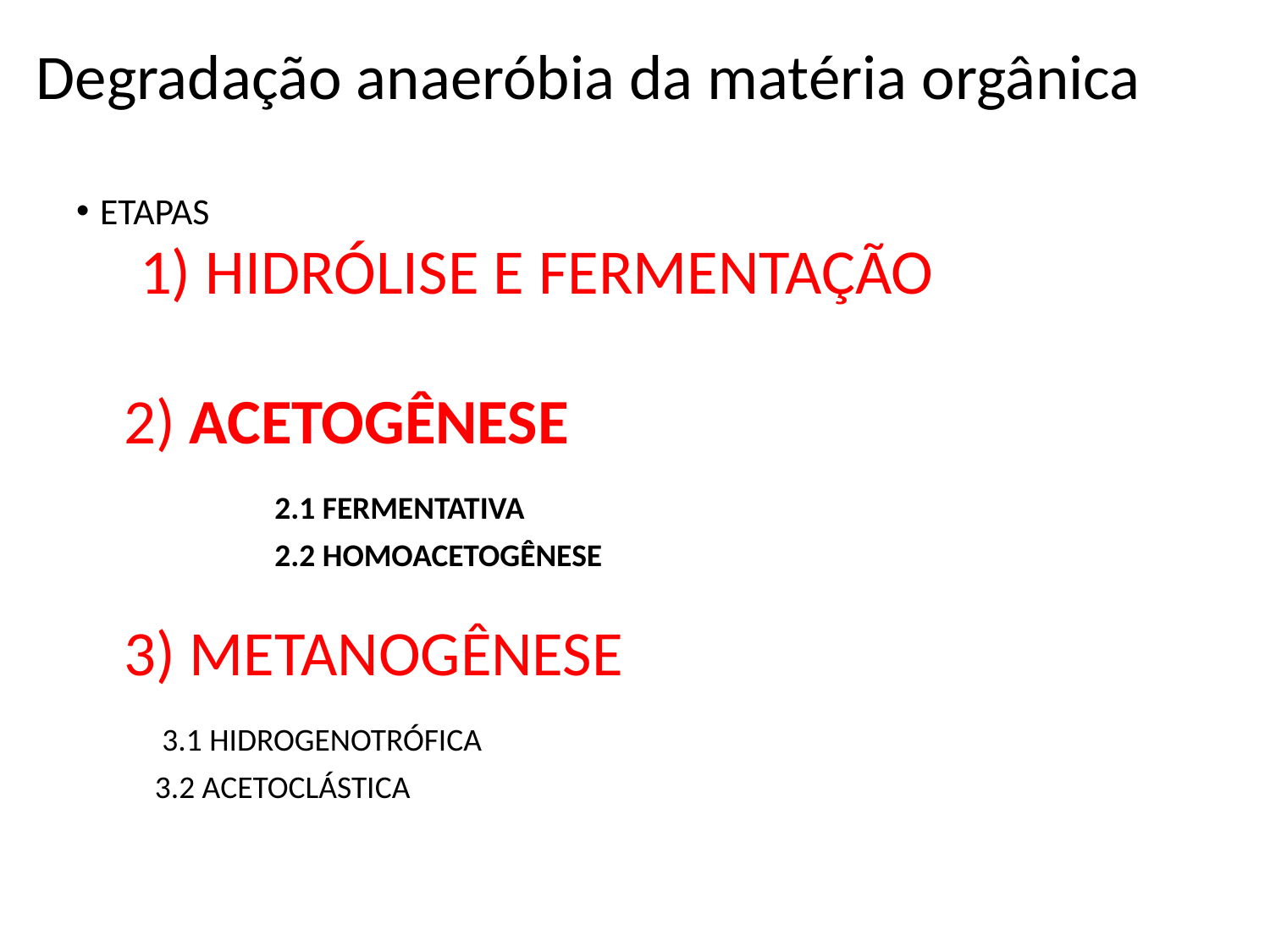

# Degradação anaeróbia da matéria orgânica
ETAPAS
1) Hidrólise e fermentação

2) Acetogênese
		2.1 Fermentativa
		2.2 homoacetogênese

3) Metanogênese
	 3.1 Hidrogenotrófica
	 3.2 Acetoclástica